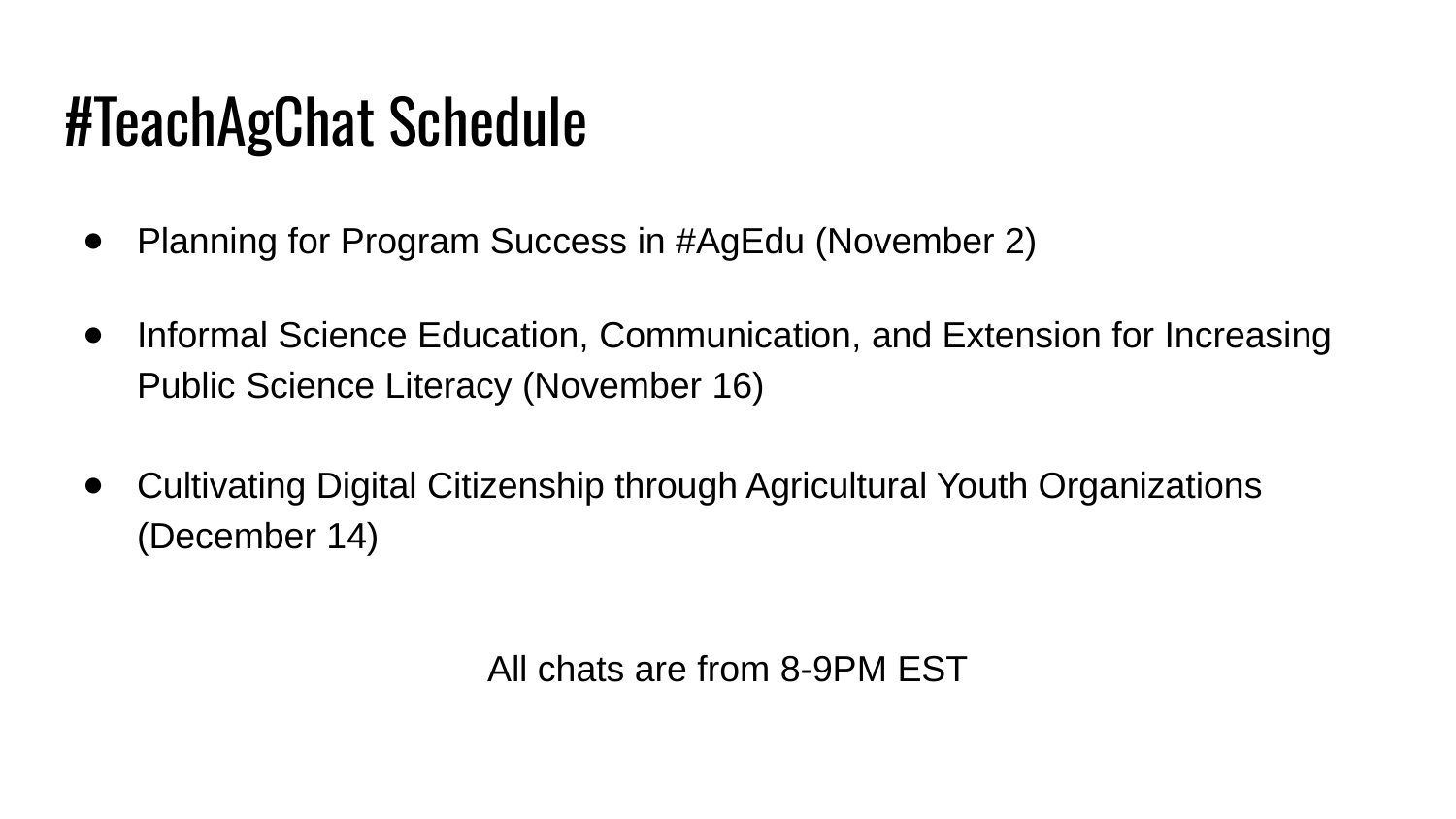

# #TeachAgChat Schedule
Planning for Program Success in #AgEdu (November 2)
Informal Science Education, Communication, and Extension for Increasing Public Science Literacy (November 16)
Cultivating Digital Citizenship through Agricultural Youth Organizations (December 14)
All chats are from 8-9PM EST